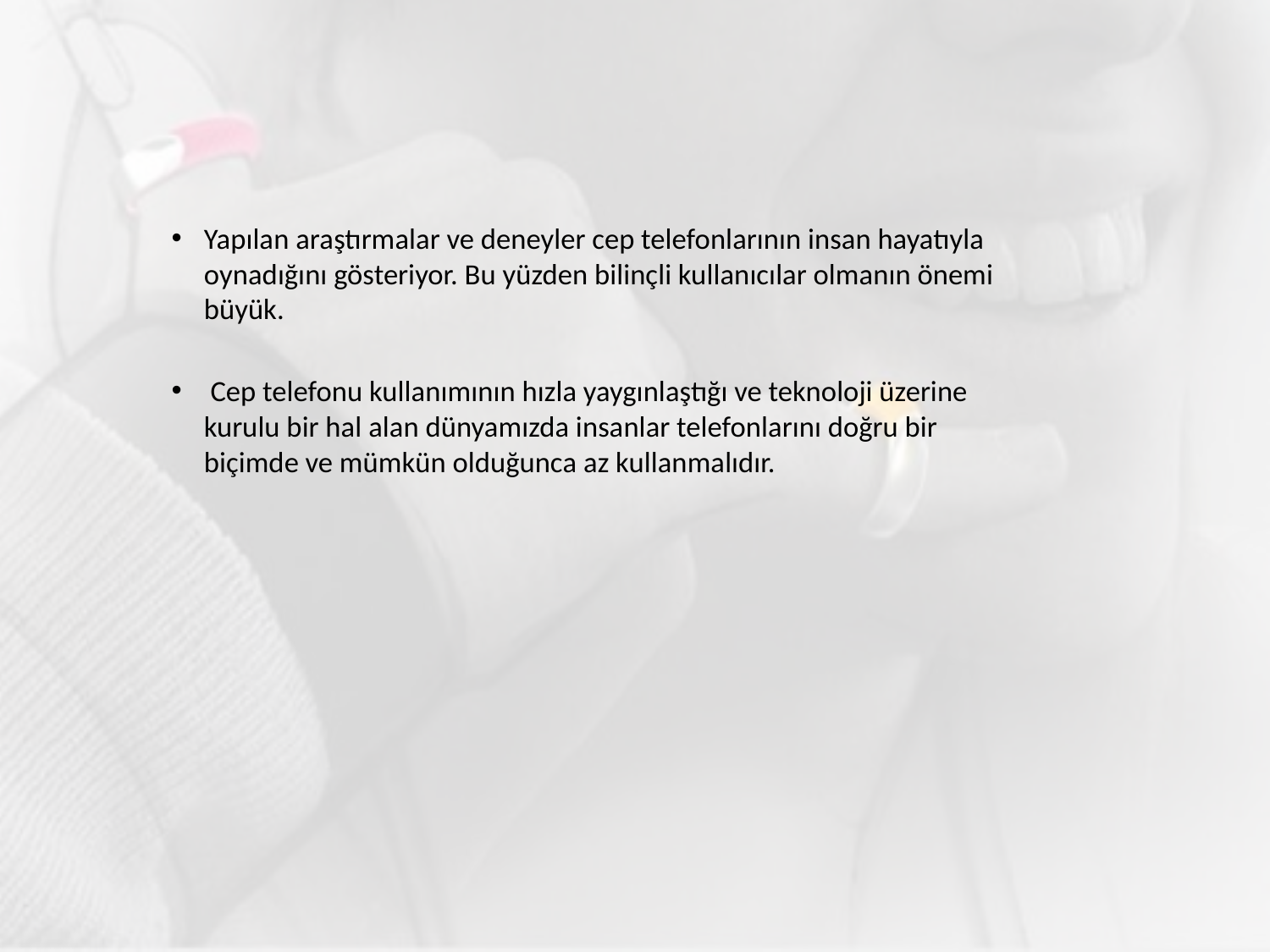

#

Yapılan araştırmalar ve deneyler cep telefonlarının insan hayatıyla oynadığını gösteriyor. Bu yüzden bilinçli kullanıcılar olmanın önemi büyük.

 Cep telefonu kullanımının hızla yaygınlaştığı ve teknoloji üzerine kurulu bir hal alan dünyamızda insanlar telefonlarını doğru bir biçimde ve mümkün olduğunca az kullanmalıdır.